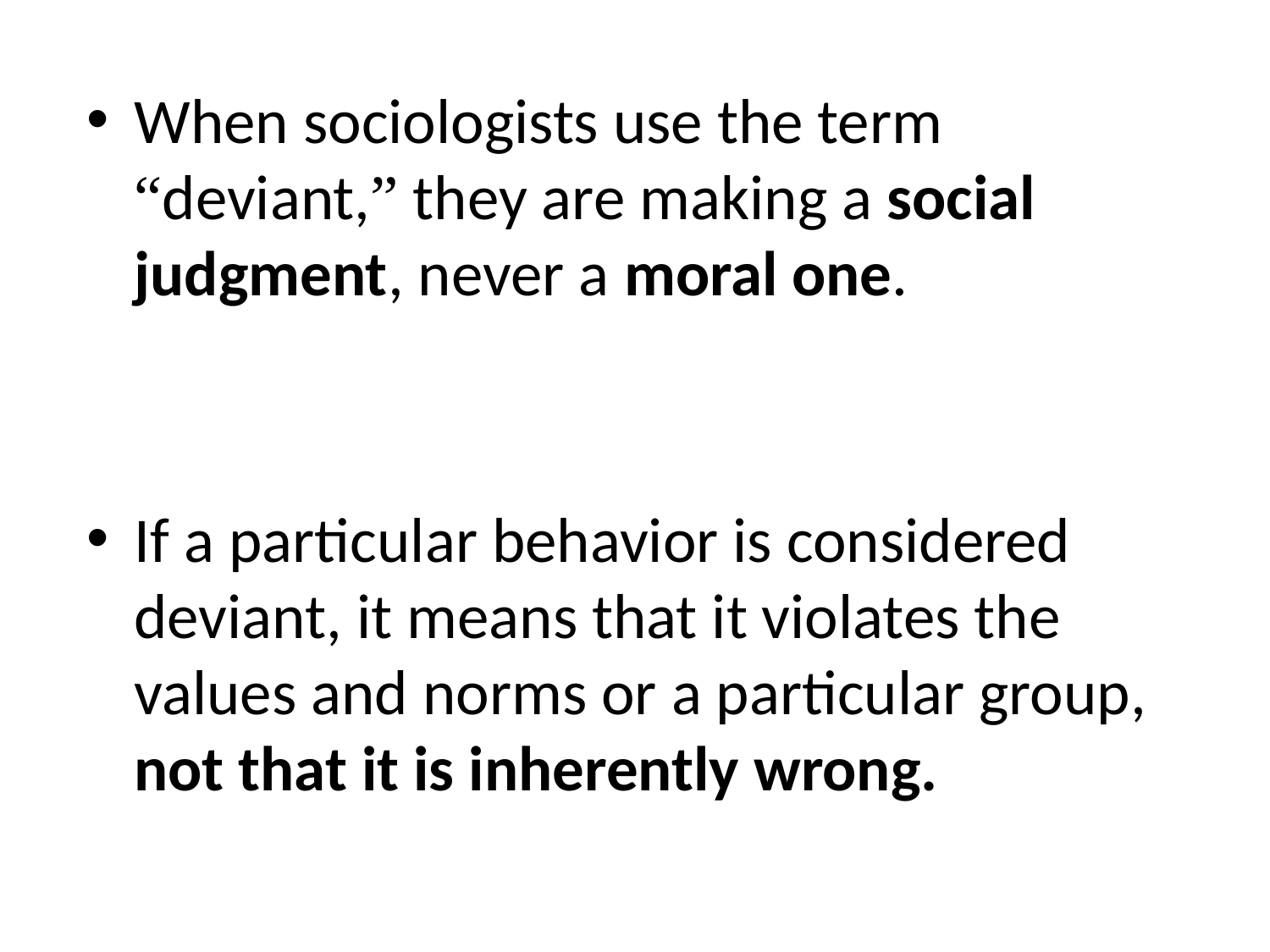

When sociologists use the term “deviant,” they are making a social judgment, never a moral one.

If a particular behavior is considered deviant, it means that it violates the values and norms or a particular group, not that it is inherently wrong.